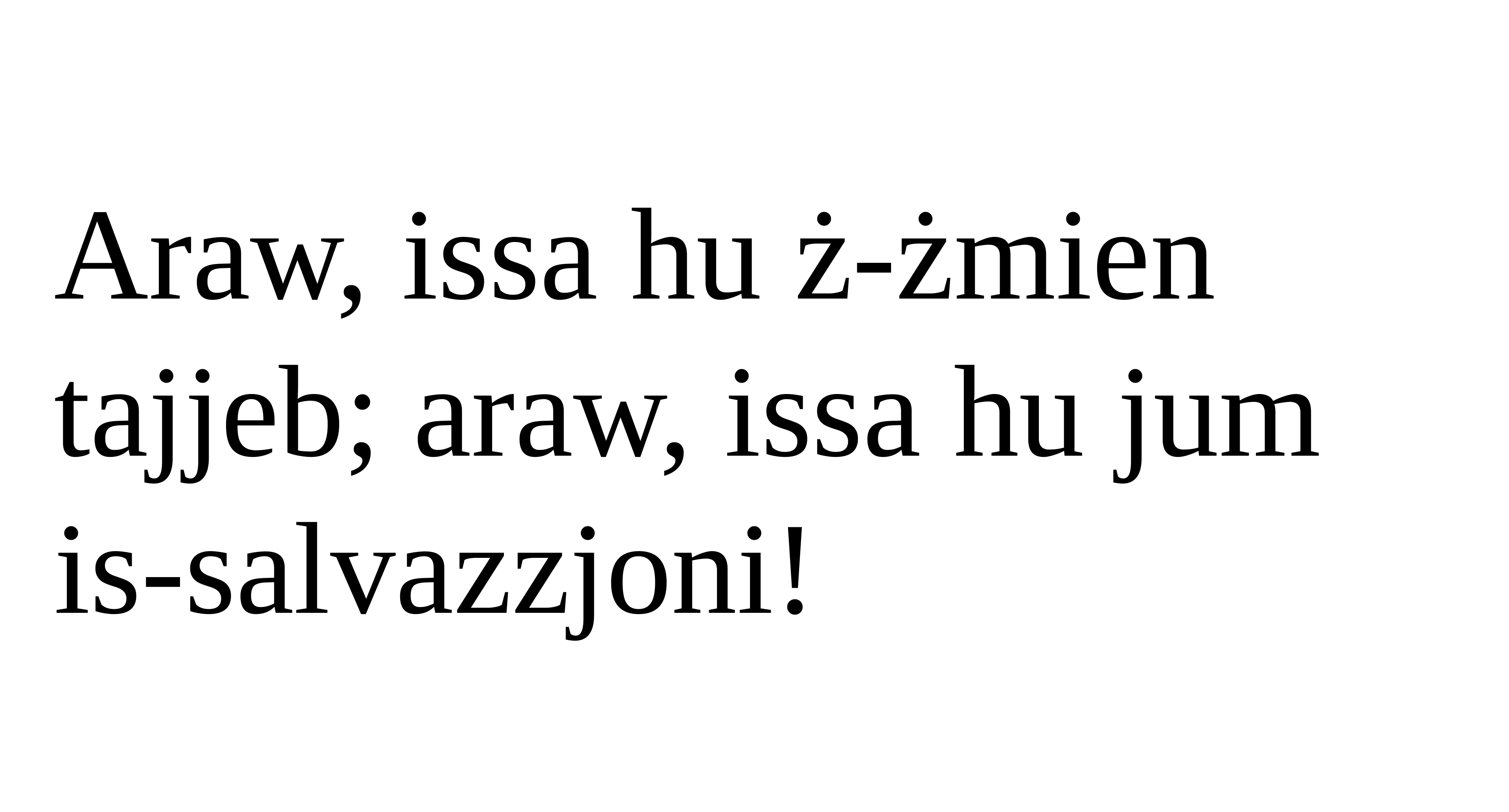

Araw, issa hu ż-żmien tajjeb; araw, issa hu jum is-salvazzjoni!